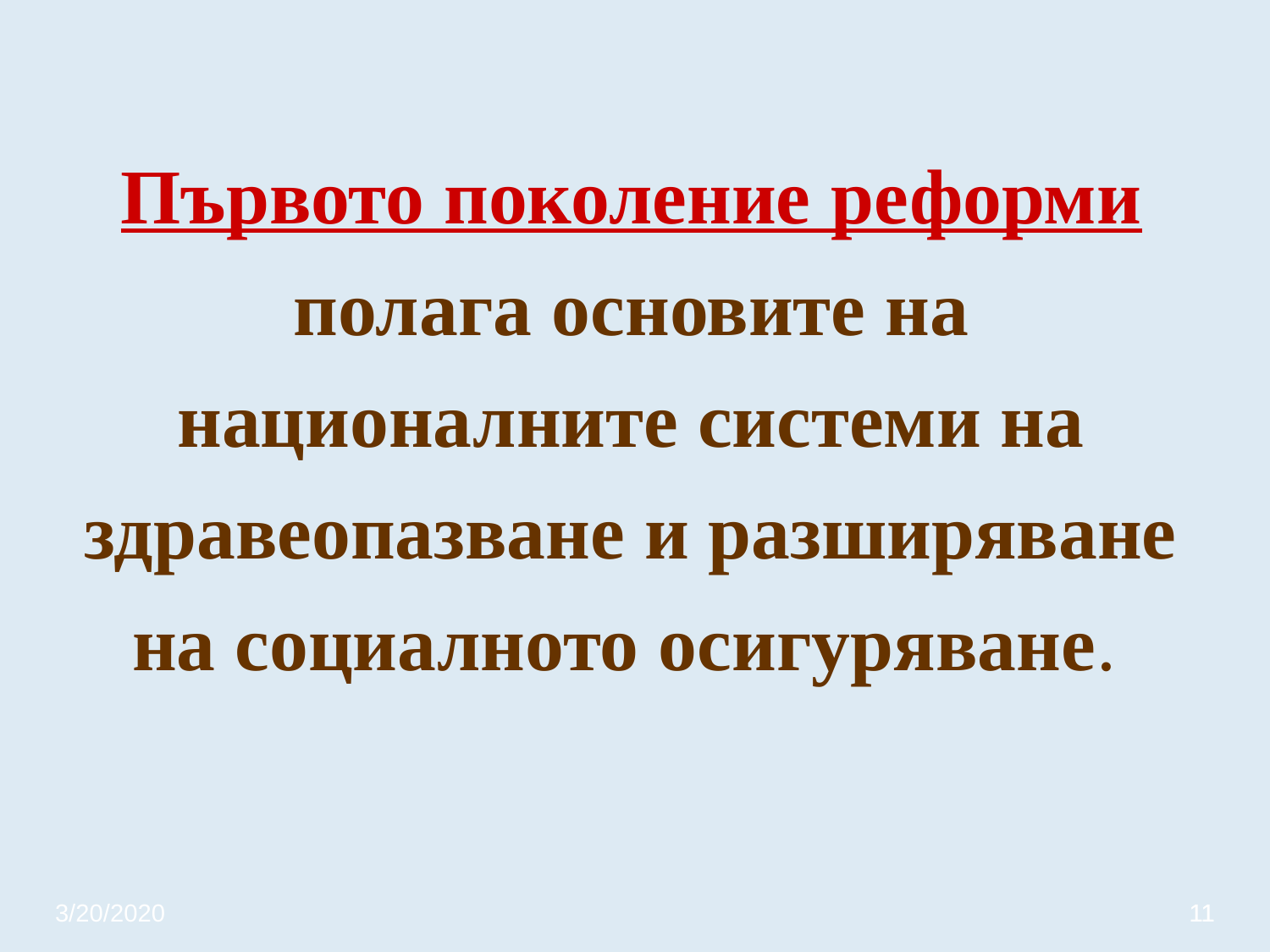

# Първото поколение реформи полага основите на националните системи на здравеопазване и разширяване на социалното осигуряване.
3/20/2020
11
11